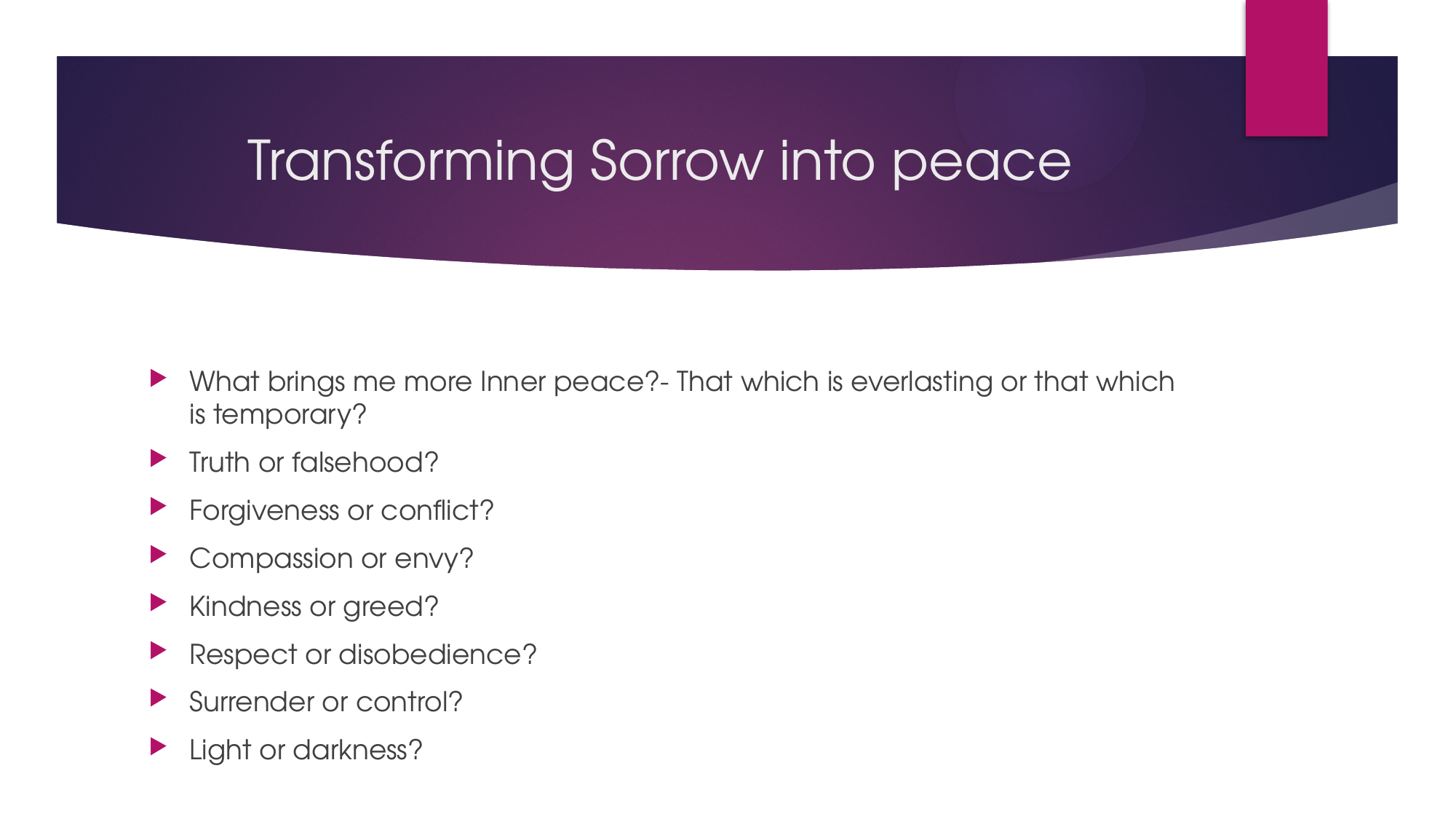

# Transforming Sorrow into peace

What brings me more Inner peace?- That which is everlasting or that which is temporary?
Truth or falsehood?
Forgiveness or conflict?
Compassion or envy?
Kindness or greed?
Respect or disobedience?
Surrender or control?
Light or darkness?